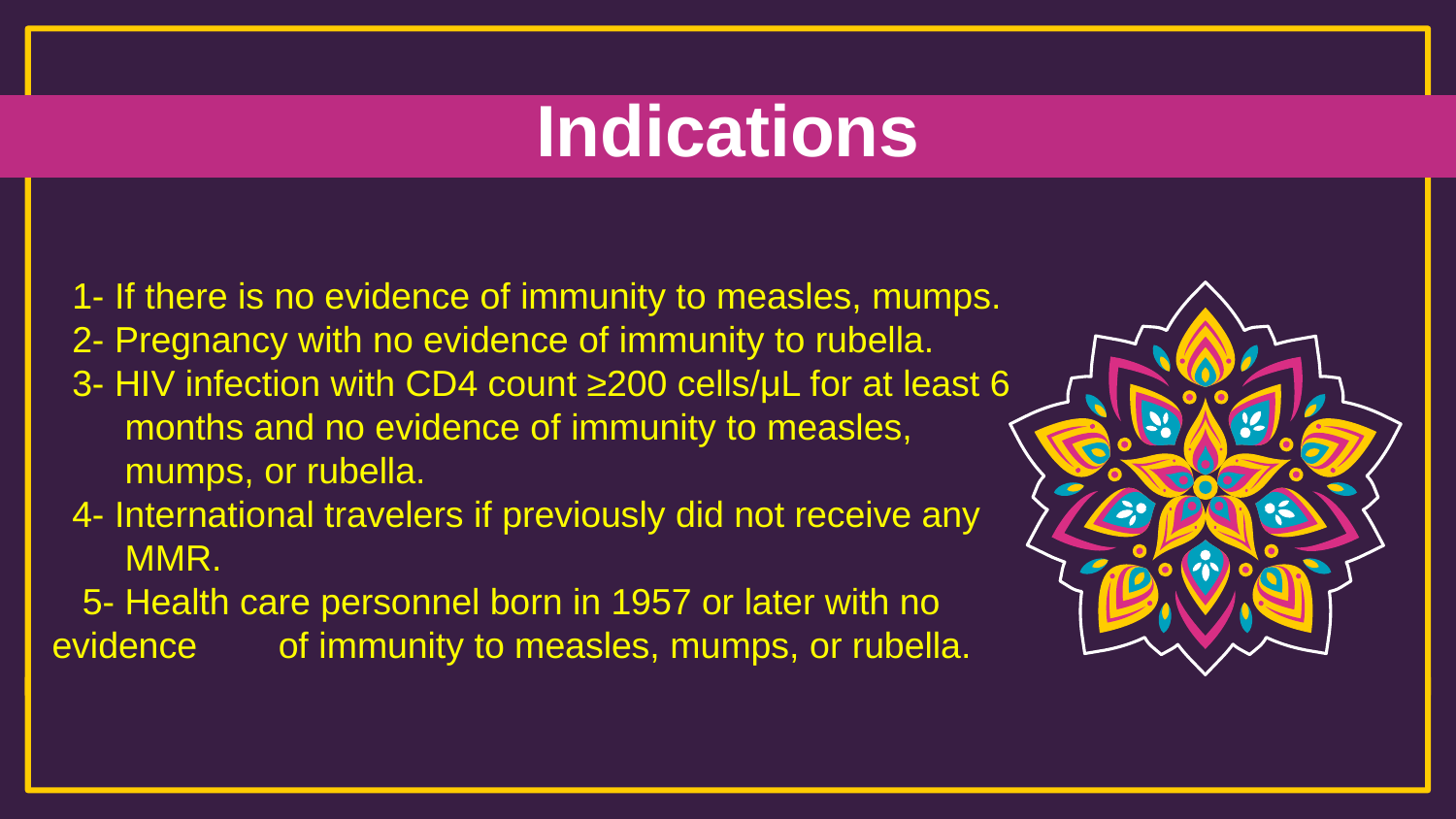

# Indications
1- If there is no evidence of immunity to measles, mumps.
2- Pregnancy with no evidence of immunity to rubella.
3- HIV infection with CD4 count ≥200 cells/μL for at least 6 months and no evidence of immunity to measles, mumps, or rubella.
4- International travelers if previously did not receive any MMR.
   5- Health care personnel born in 1957 or later with no evidence        of immunity to measles, mumps, or rubella.